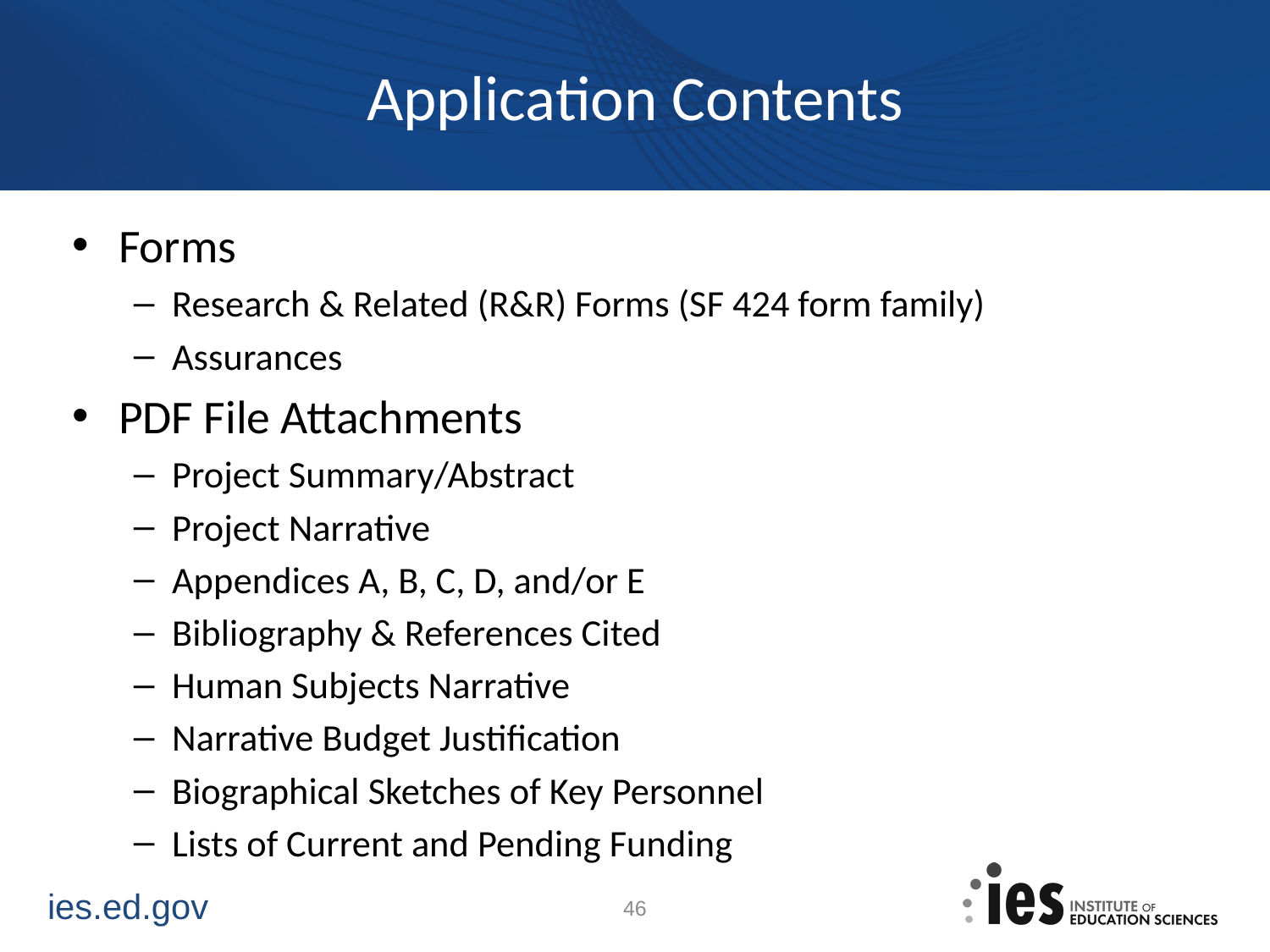

# Application Contents
Forms
Research & Related (R&R) Forms (SF 424 form family)
Assurances
PDF File Attachments
Project Summary/Abstract
Project Narrative
Appendices A, B, C, D, and/or E
Bibliography & References Cited
Human Subjects Narrative
Narrative Budget Justification
Biographical Sketches of Key Personnel
Lists of Current and Pending Funding
46